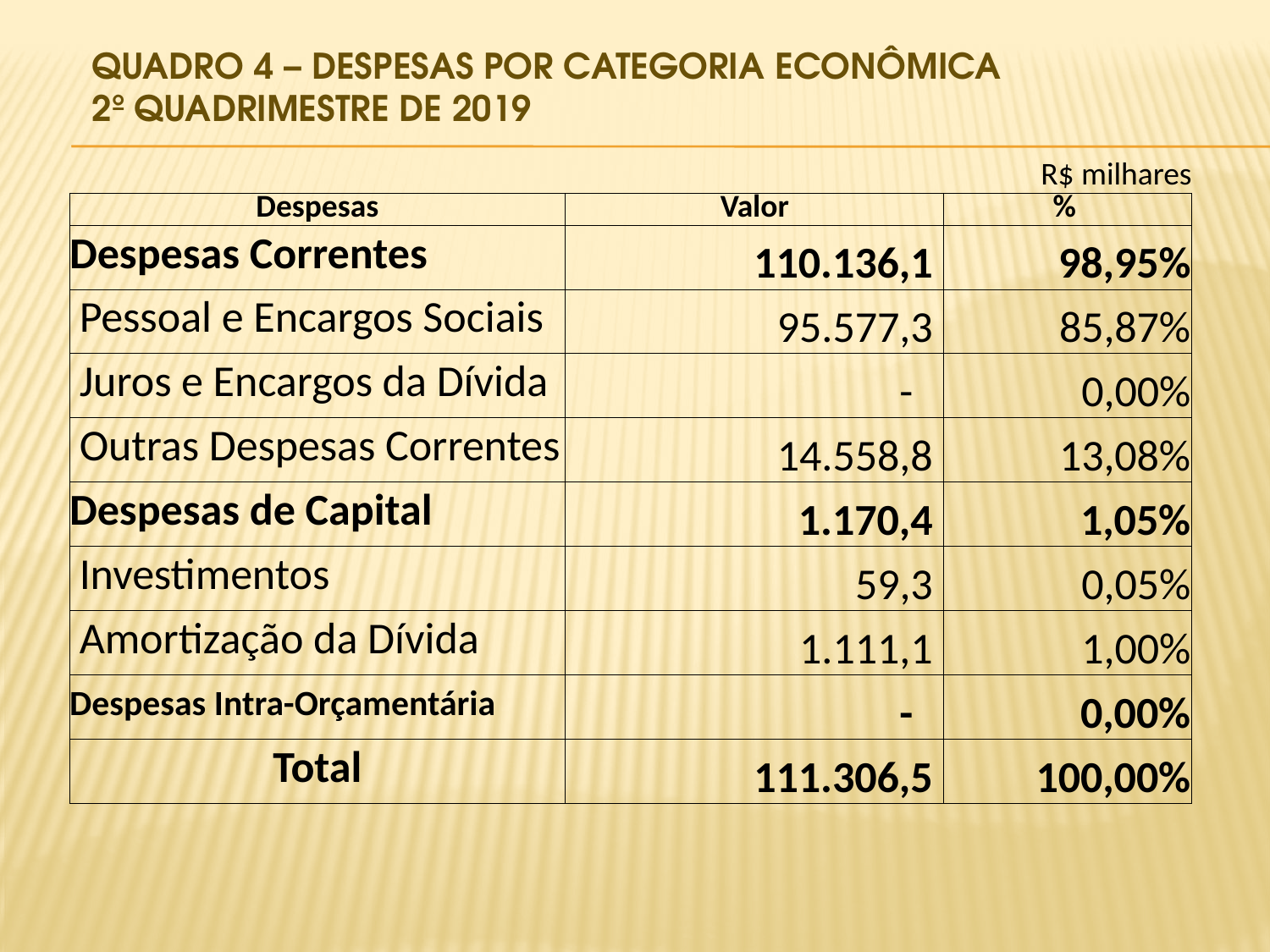

# Quadro 4 – Despesas por Categoria Econômica 2º Quadrimestre DE 2019
|  |  |  | R$ milhares |
| --- | --- | --- | --- |
| Despesas | Valor |  | % |
| Despesas Correntes | 110.136,1 |  | 98,95% |
| Pessoal e Encargos Sociais | 95.577,3 |  | 85,87% |
| Juros e Encargos da Dívida | - |  | 0,00% |
| Outras Despesas Correntes | 14.558,8 |  | 13,08% |
| Despesas de Capital | 1.170,4 |  | 1,05% |
| Investimentos | 59,3 |  | 0,05% |
| Amortização da Dívida | 1.111,1 |  | 1,00% |
| Despesas Intra-Orçamentária | - |  | 0,00% |
| Total | 111.306,5 |  | 100,00% |